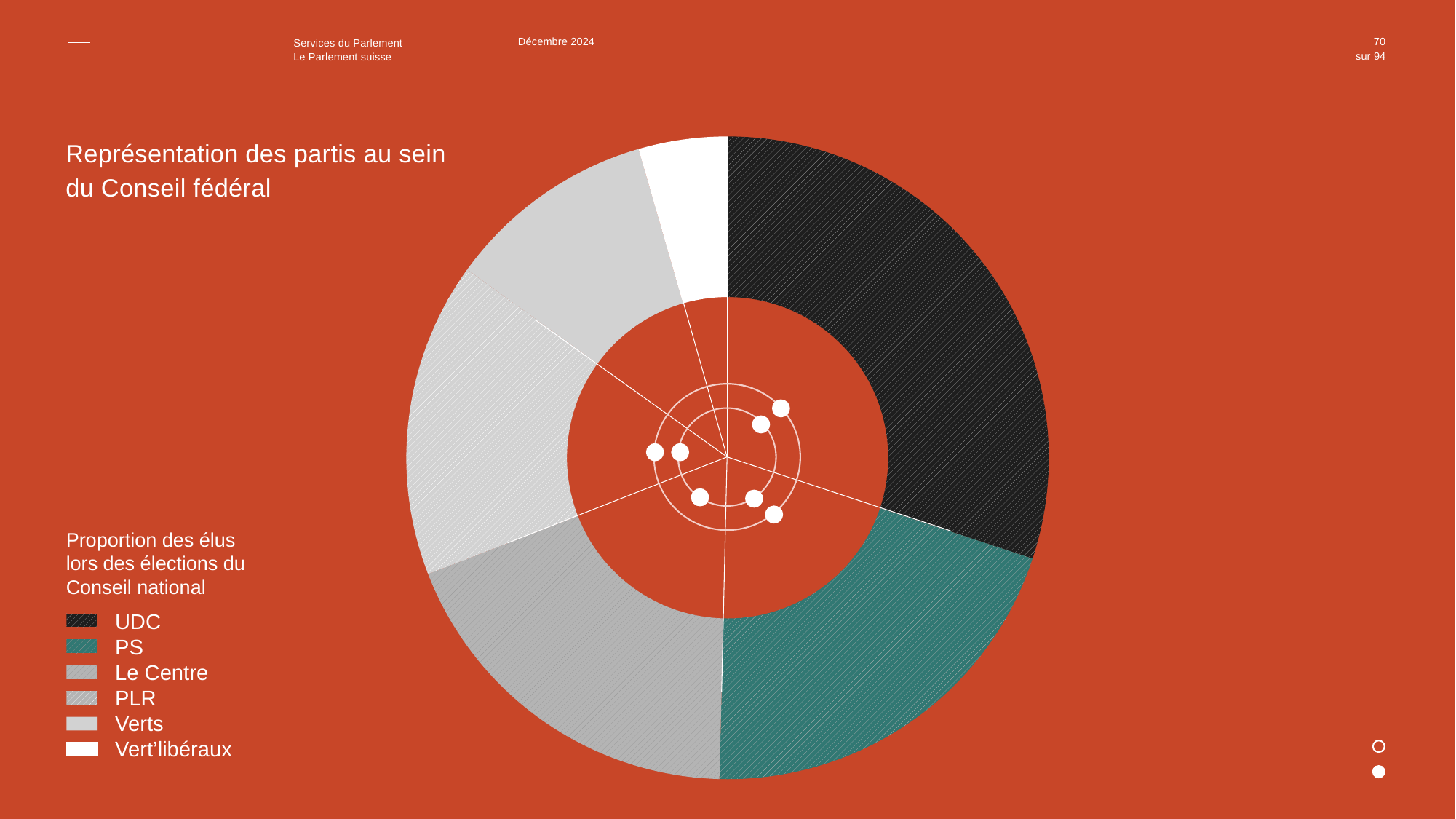

Décembre 2024
70

### Chart

| Category | Anteil |
|---|---|
| SVP | 74.0 |
| SP | 50.0 |
| CVP-EVP-BDP | 46.0 |
| FDP | 39.0 |
| Grüne | 26.0 |
| GLP | 11.0 |
Représentation des partis au sein
du Conseil fédéral

Proportion des élus
lors des élections du Conseil national
UDC
PS
Le Centre
PLR
Verts
Vert’libéraux